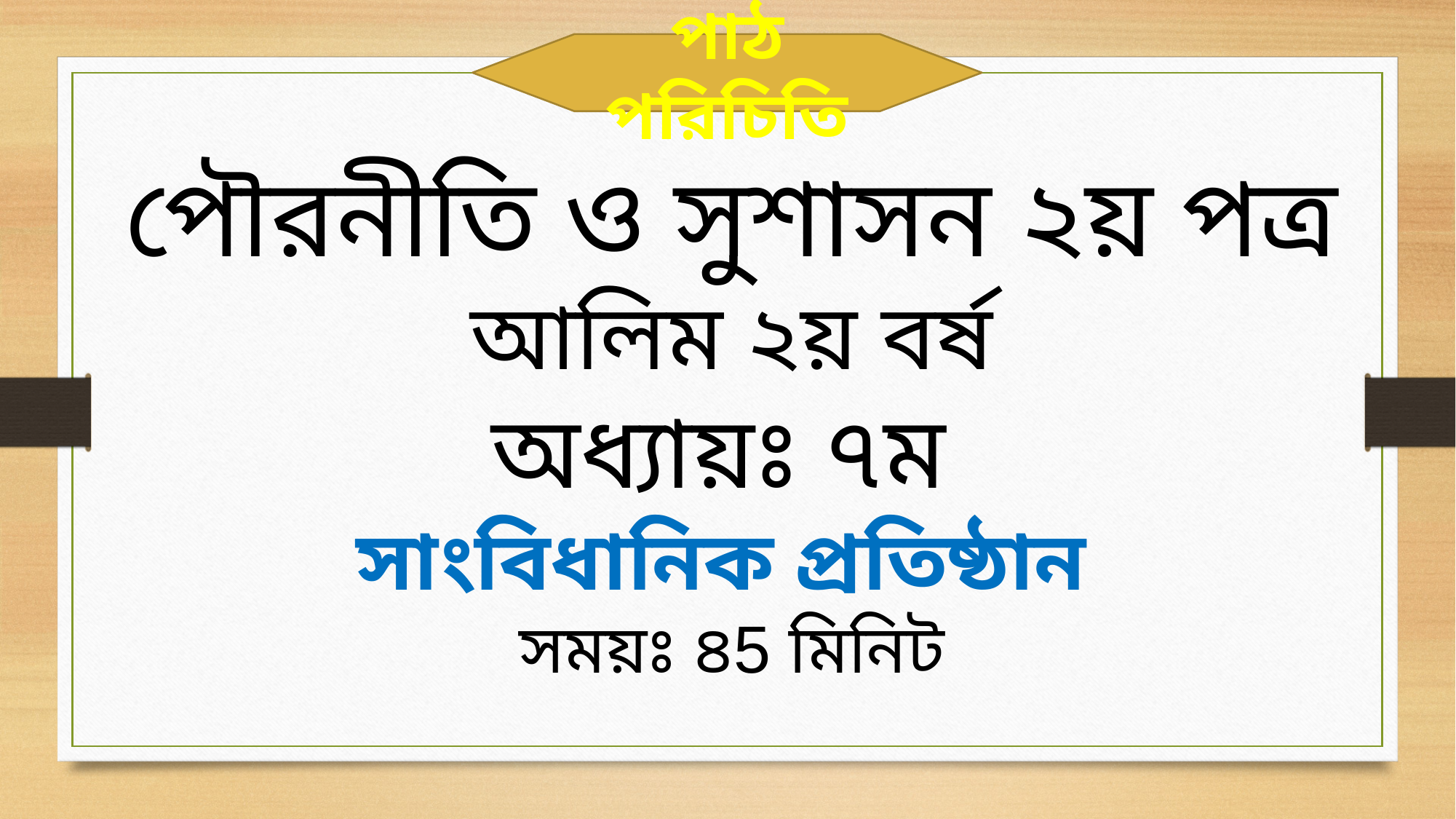

পাঠ পরিচিতি
পৌরনীতি ও সুশাসন ২য় পত্র
আলিম ২য় বর্ষ
অধ্যায়ঃ ৭ম
সাংবিধানিক প্রতিষ্ঠান
সময়ঃ ৪5 মিনিট